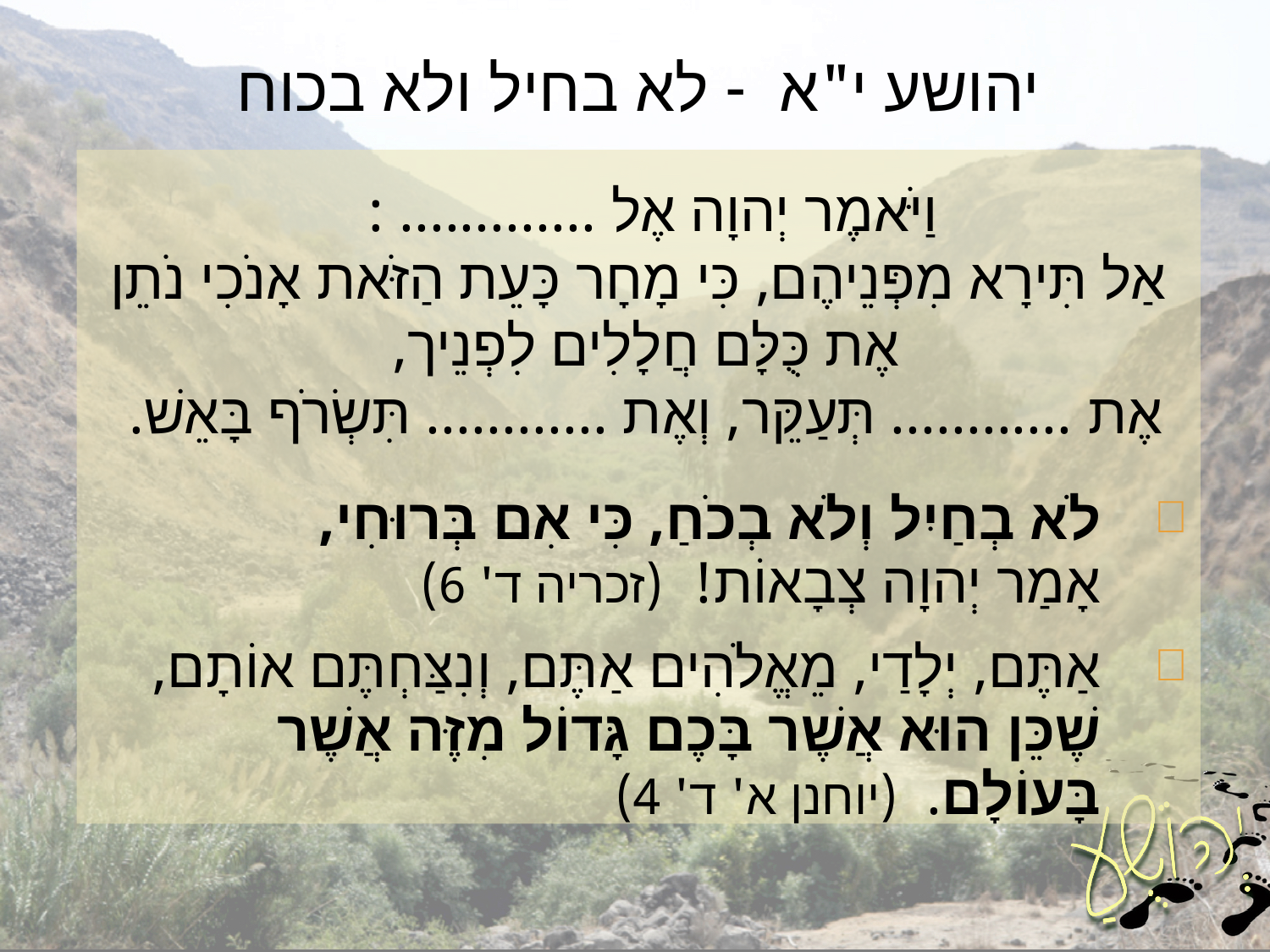

# יהושע י"א  - לא בחיל ולא בכוח
וַיֹּאמֶר יְהוָה אֶל ............. :
אַל תִּירָא מִפְּנֵיהֶם, כִּי מָחָר כָּעֵת הַזֹּאת אָנֹכִי נֹתֵן אֶת כֻּלָּם חֲלָלִים לִפְנֵיך,
אֶת ............ תְּעַקֵּר, וְאֶת ............ תִּשְׂרֹף בָּאֵשׁ.
לֹא בְחַיִל וְלֹא בְכֹחַ, כִּי אִם בְּרוּחִי,
אָמַר יְהוָה צְבָאוֹת!  (זכריה ד' 6)
אַתֶּם, יְלָדַי, מֵאֱלֹהִים אַתֶּם, וְנִצַּחְתֶּם אוֹתָם,
שֶׁכֵּן הוּא אֲשֶׁר בָּכֶם גָּדוֹל מִזֶּה אֲשֶׁר בָּעוֹלָם.  (יוחנן א' ד' 4)